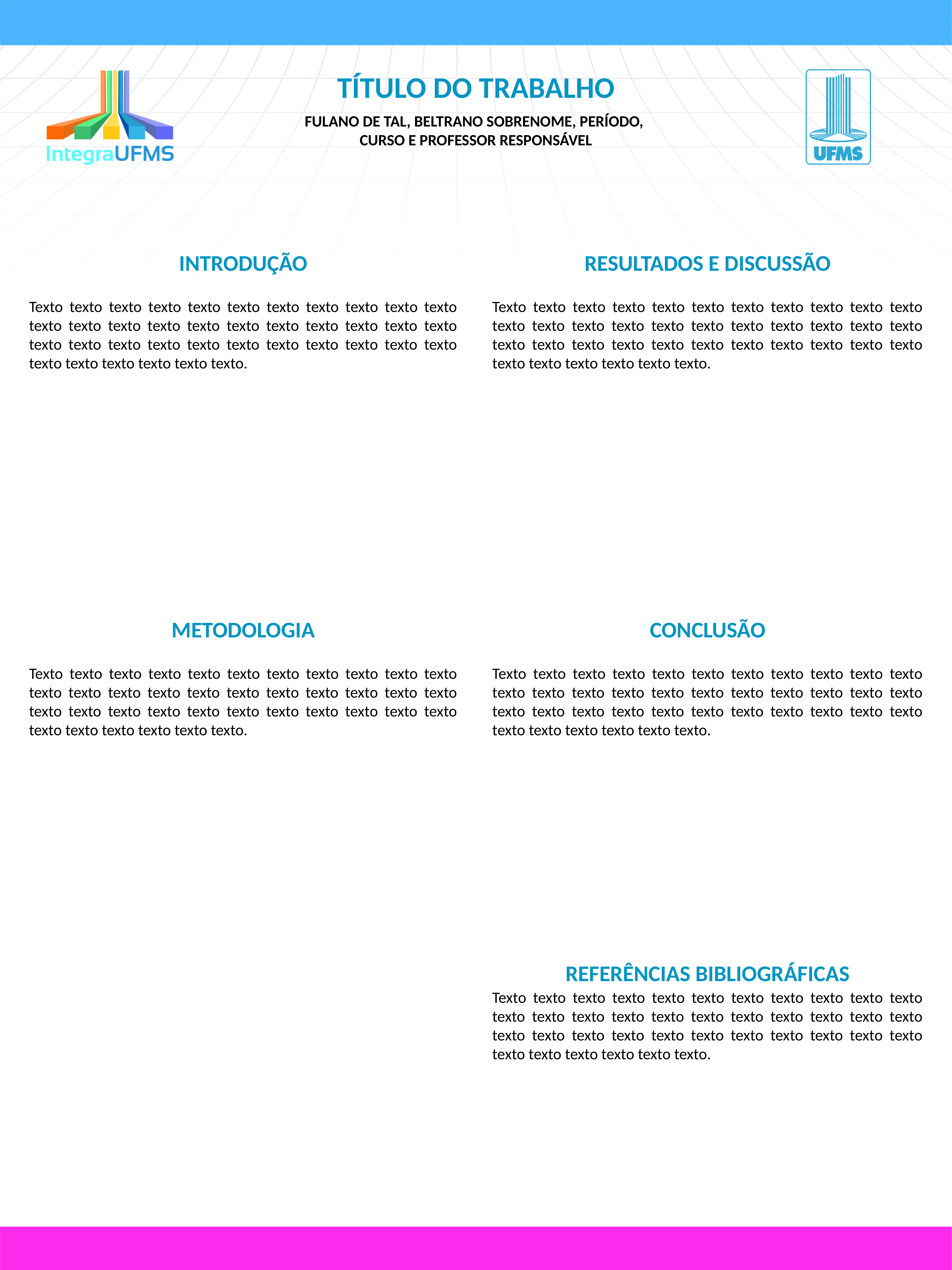

TÍTULO DO TRABALHO
FULANO DE TAL, BELTRANO SOBRENOME, PERÍODO,
CURSO E PROFESSOR RESPONSÁVEL
INTRODUÇÃO
RESULTADOS E DISCUSSÃO
Texto texto texto texto texto texto texto texto texto texto texto texto texto texto texto texto texto texto texto texto texto texto texto texto texto texto texto texto texto texto texto texto texto texto texto texto texto texto texto.
Texto texto texto texto texto texto texto texto texto texto texto texto texto texto texto texto texto texto texto texto texto texto texto texto texto texto texto texto texto texto texto texto texto texto texto texto texto texto texto.
METODOLOGIA
CONCLUSÃO
Texto texto texto texto texto texto texto texto texto texto texto texto texto texto texto texto texto texto texto texto texto texto texto texto texto texto texto texto texto texto texto texto texto texto texto texto texto texto texto.
Texto texto texto texto texto texto texto texto texto texto texto texto texto texto texto texto texto texto texto texto texto texto texto texto texto texto texto texto texto texto texto texto texto texto texto texto texto texto texto.
REFERÊNCIAS BIBLIOGRÁFICAS
Texto texto texto texto texto texto texto texto texto texto texto texto texto texto texto texto texto texto texto texto texto texto texto texto texto texto texto texto texto texto texto texto texto texto texto texto texto texto texto.